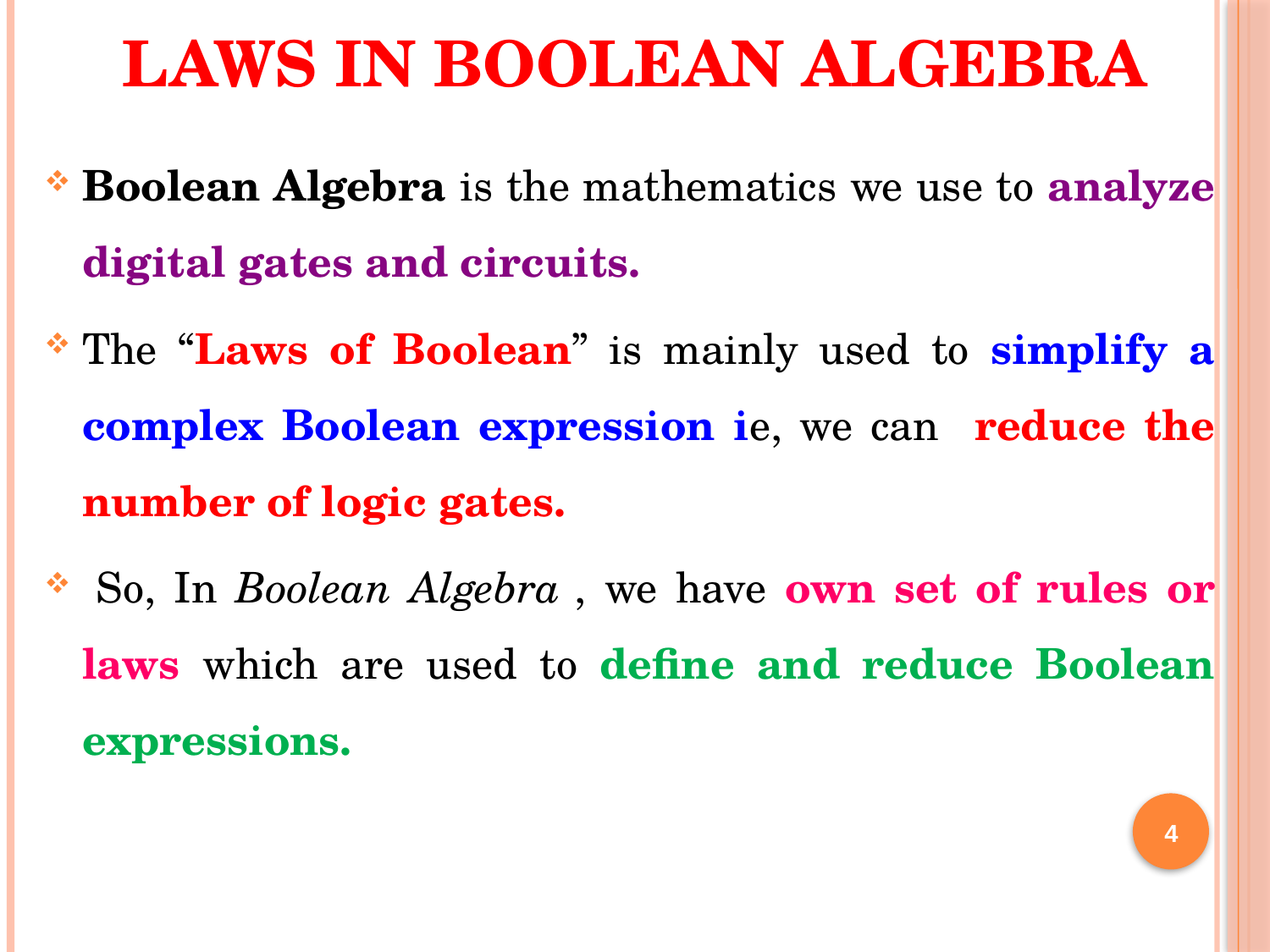

# Laws in Boolean Algebra
Boolean Algebra is the mathematics we use to analyze digital gates and circuits.
The “Laws of Boolean” is mainly used to simplify a complex Boolean expression ie, we can  reduce the number of logic gates.
 So, In Boolean Algebra , we have own set of rules or laws which are used to define and reduce Boolean expressions.

4